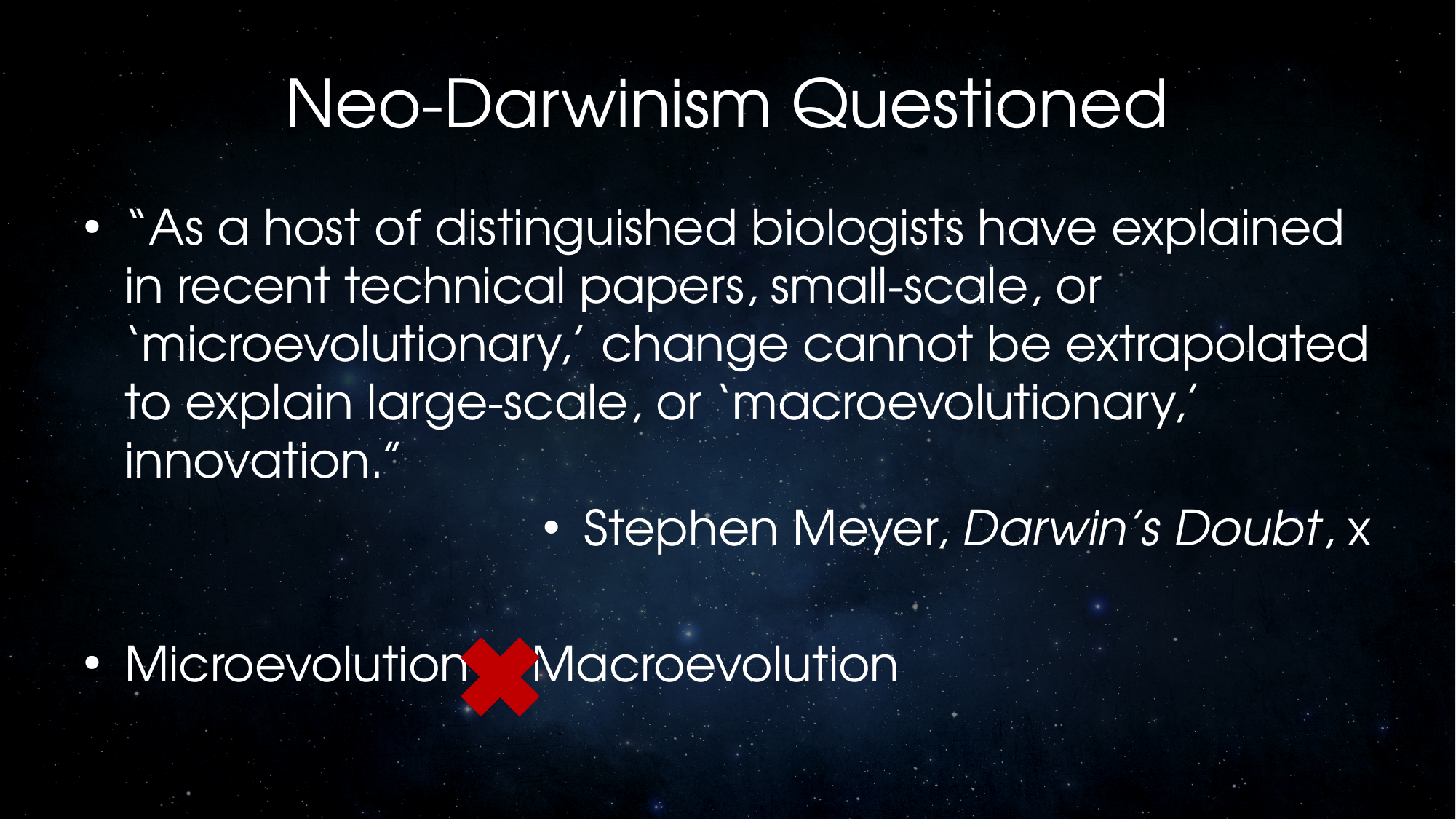

# Neo-Darwinism Questioned
“As a host of distinguished biologists have explained in recent technical papers, small-scale, or ‘microevolutionary,’ change cannot be extrapolated to explain large-scale, or ‘macroevolutionary,’ innovation.”
Stephen Meyer, Darwin’s Doubt, x

Microevolution = Macroevolution